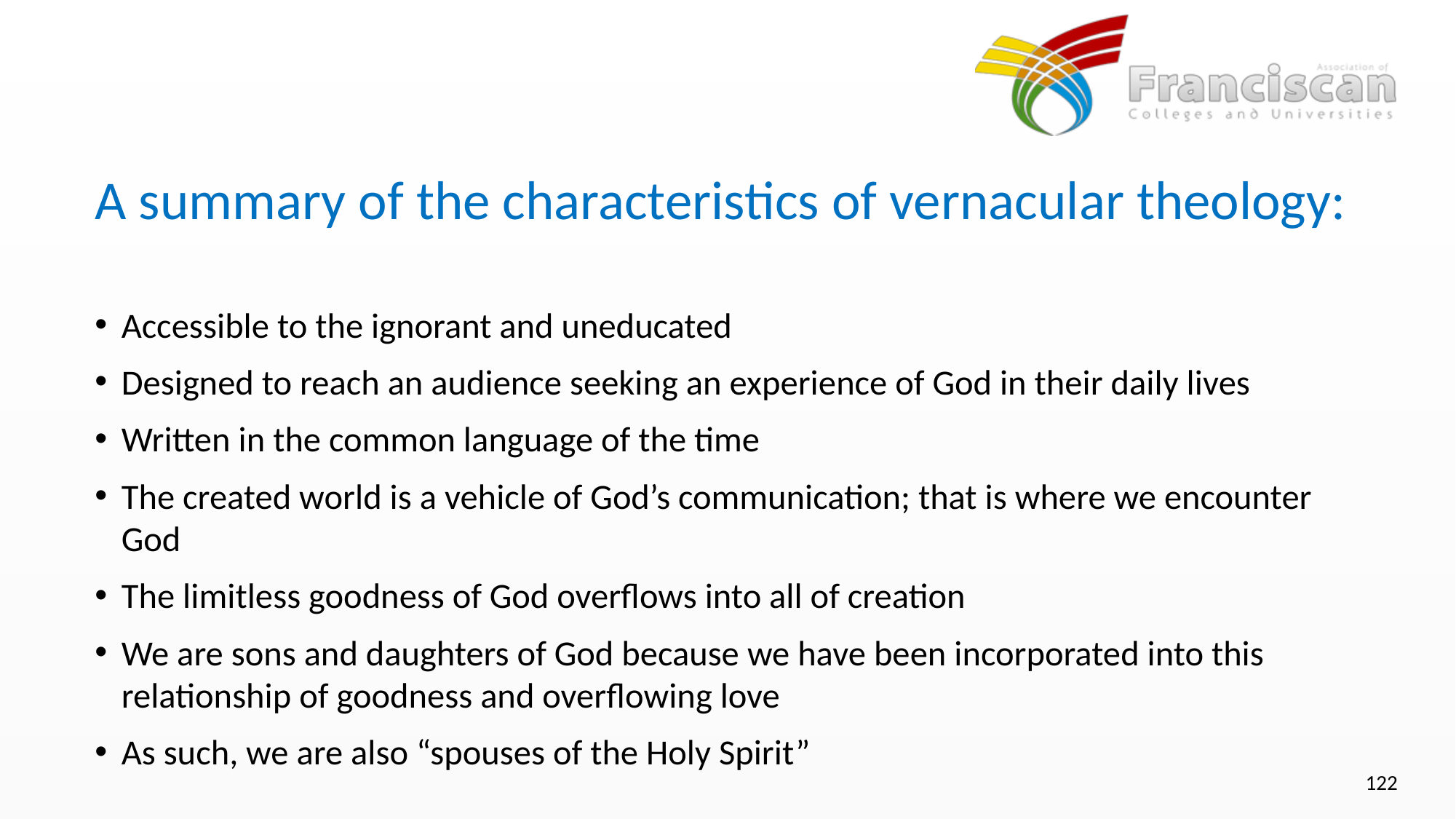

# A summary of the characteristics of vernacular theology:
Accessible to the ignorant and uneducated
Designed to reach an audience seeking an experience of God in their daily lives
Written in the common language of the time
The created world is a vehicle of God’s communication; that is where we encounter God
The limitless goodness of God overflows into all of creation
We are sons and daughters of God because we have been incorporated into this relationship of goodness and overflowing love
As such, we are also “spouses of the Holy Spirit”

122